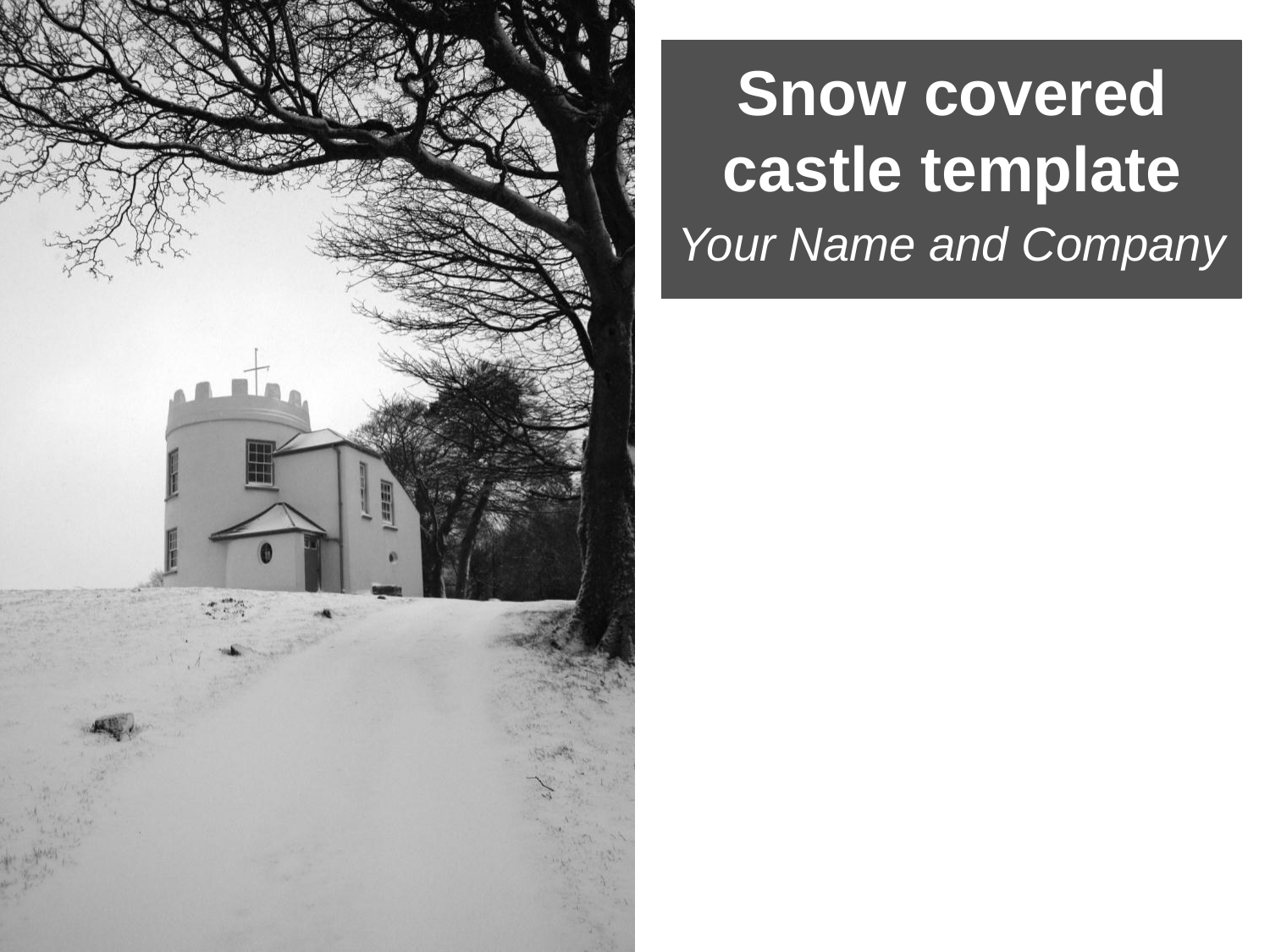

# Snow covered castle template
Your Name and Company